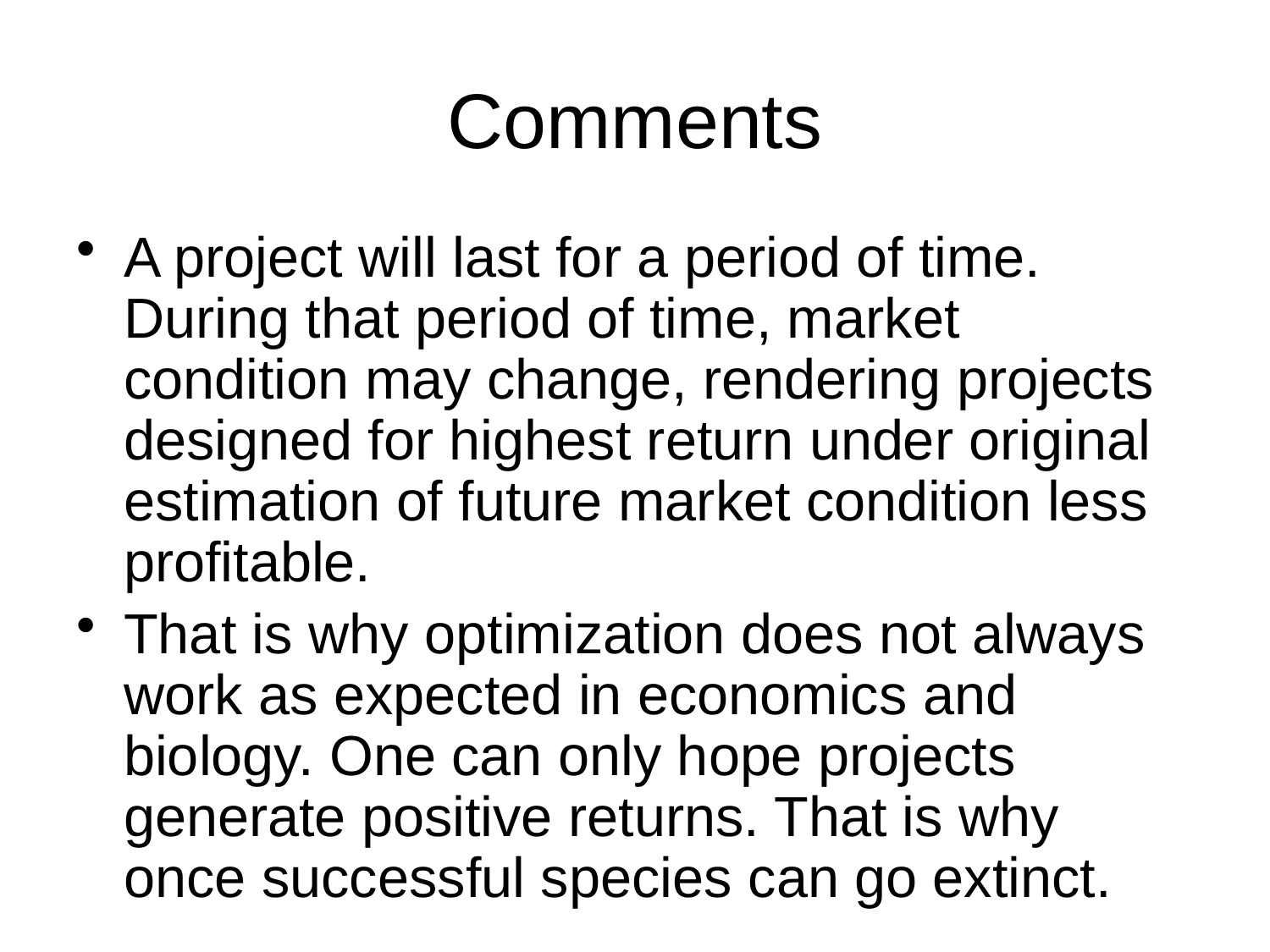

# Comments
A project will last for a period of time. During that period of time, market condition may change, rendering projects designed for highest return under original estimation of future market condition less profitable.
That is why optimization does not always work as expected in economics and biology. One can only hope projects generate positive returns. That is why once successful species can go extinct.